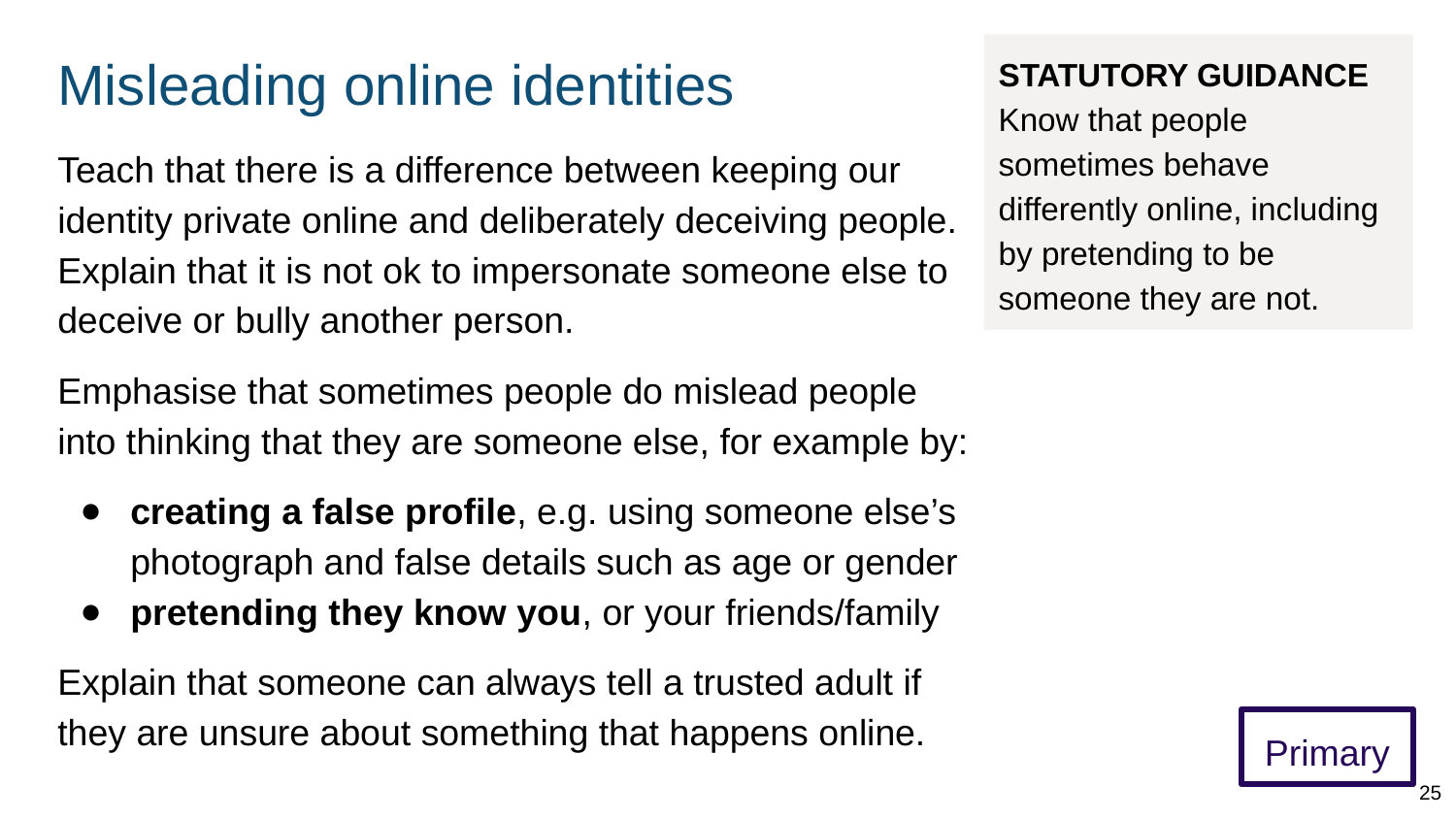

# Misleading online identities

STATUTORY GUIDANCE
Know that people sometimes behave differently online, including by pretending to be someone they are not.

Teach that there is a difference between keeping our identity private online and deliberately deceiving people. Explain that it is not ok to impersonate someone else to deceive or bully another person.
Emphasise that sometimes people do mislead people into thinking that they are someone else, for example by:
creating a false profile, e.g. using someone else’s photograph and false details such as age or gender
pretending they know you, or your friends/family
Explain that someone can always tell a trusted adult if they are unsure about something that happens online.
Primary
25